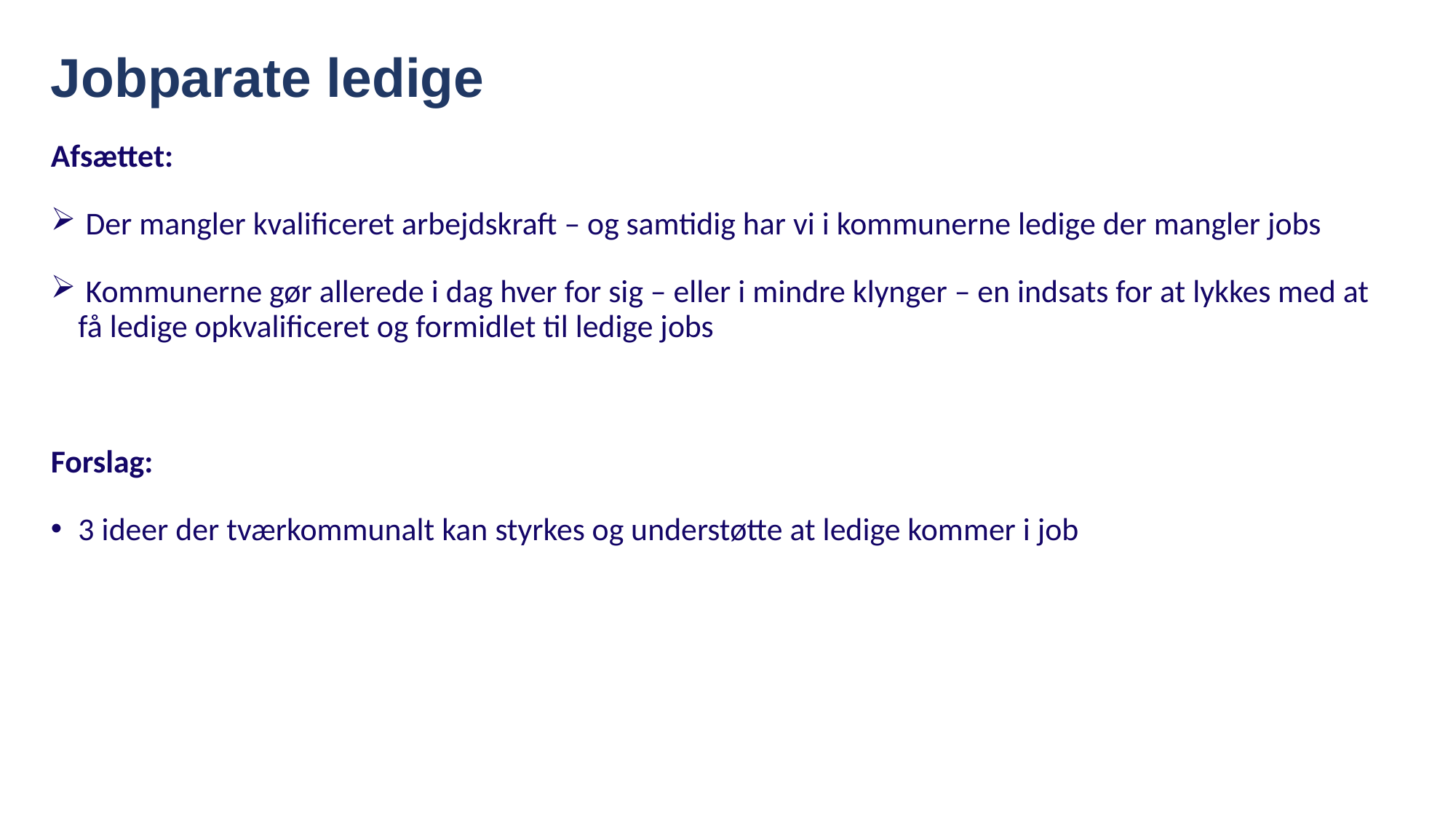

# Jobparate ledige
Afsættet:
 Der mangler kvalificeret arbejdskraft – og samtidig har vi i kommunerne ledige der mangler jobs
 Kommunerne gør allerede i dag hver for sig – eller i mindre klynger – en indsats for at lykkes med at få ledige opkvalificeret og formidlet til ledige jobs

Forslag:
3 ideer der tværkommunalt kan styrkes og understøtte at ledige kommer i job